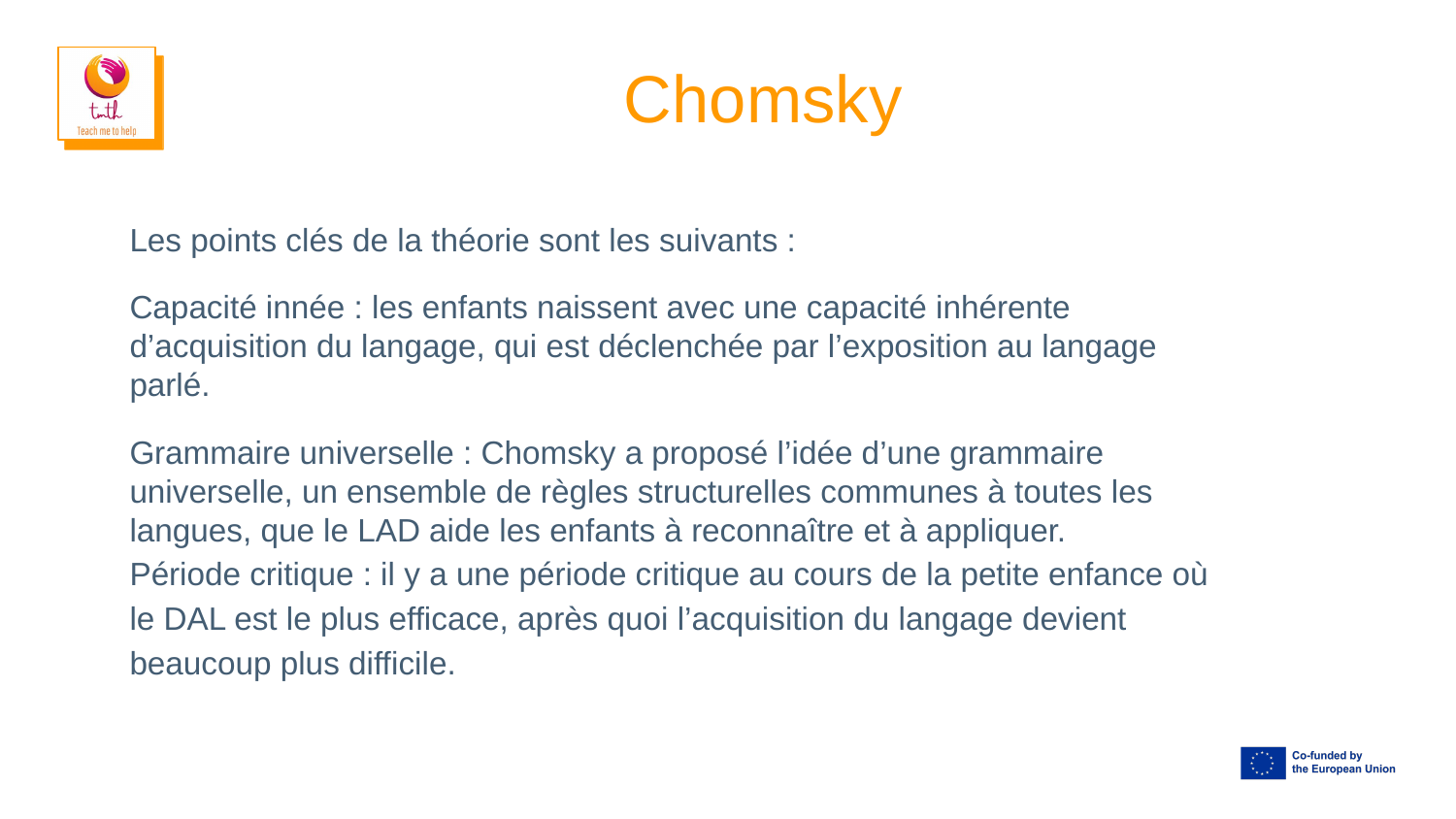

# Chomsky
Les points clés de la théorie sont les suivants :
Capacité innée : les enfants naissent avec une capacité inhérente d’acquisition du langage, qui est déclenchée par l’exposition au langage parlé.
Grammaire universelle : Chomsky a proposé l’idée d’une grammaire universelle, un ensemble de règles structurelles communes à toutes les langues, que le LAD aide les enfants à reconnaître et à appliquer.
Période critique : il y a une période critique au cours de la petite enfance où le DAL est le plus efficace, après quoi l’acquisition du langage devient beaucoup plus difficile.